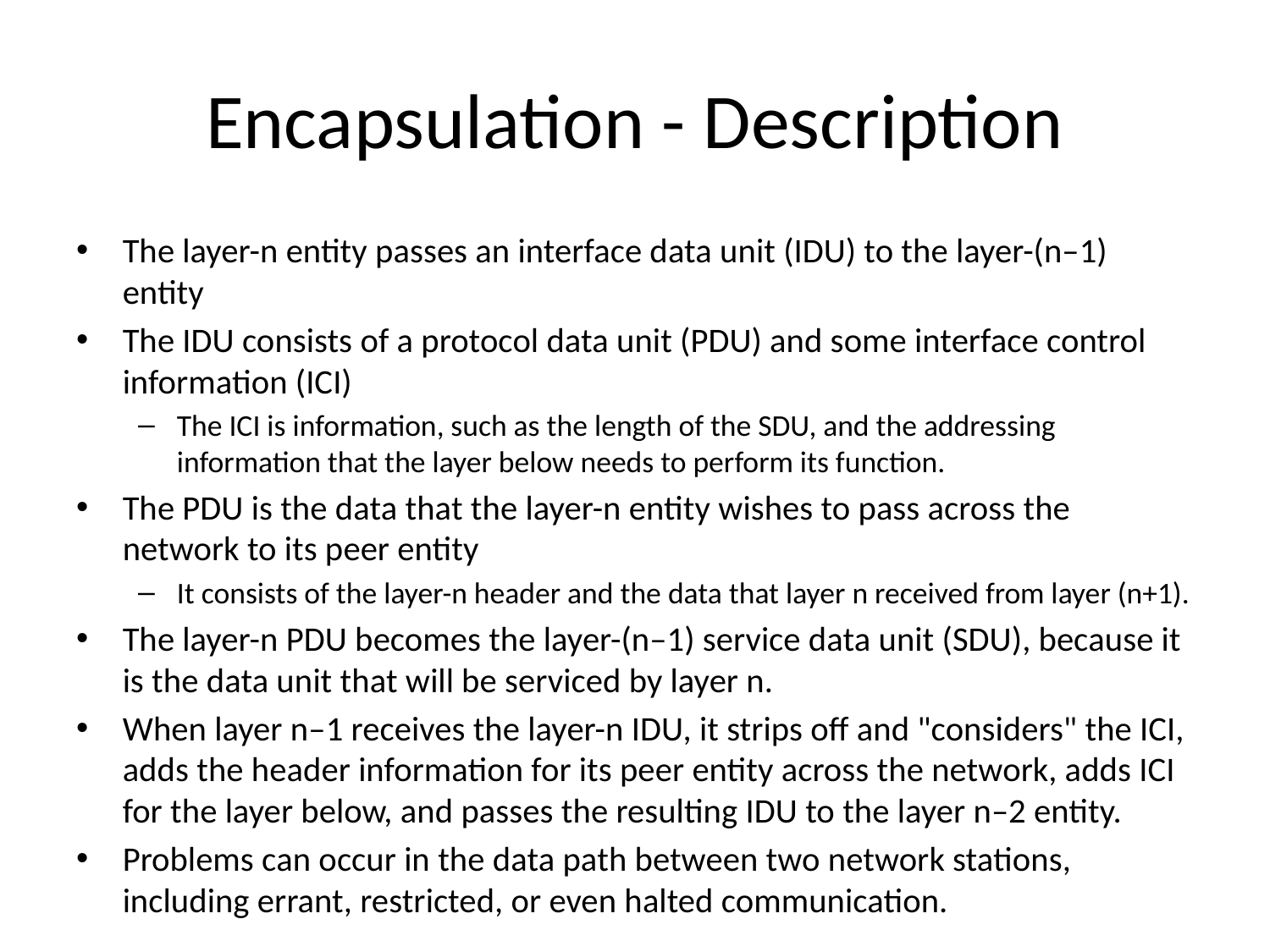

# Encapsulation - Description
The layer-n entity passes an interface data unit (IDU) to the layer-(n–1) entity
The IDU consists of a protocol data unit (PDU) and some interface control information (ICI)
The ICI is information, such as the length of the SDU, and the addressing information that the layer below needs to perform its function.
The PDU is the data that the layer-n entity wishes to pass across the network to its peer entity
It consists of the layer-n header and the data that layer n received from layer (n+1).
The layer-n PDU becomes the layer-(n–1) service data unit (SDU), because it is the data unit that will be serviced by layer n.
When layer n–1 receives the layer-n IDU, it strips off and "considers" the ICI, adds the header information for its peer entity across the network, adds ICI for the layer below, and passes the resulting IDU to the layer n–2 entity.
Problems can occur in the data path between two network stations, including errant, restricted, or even halted communication.